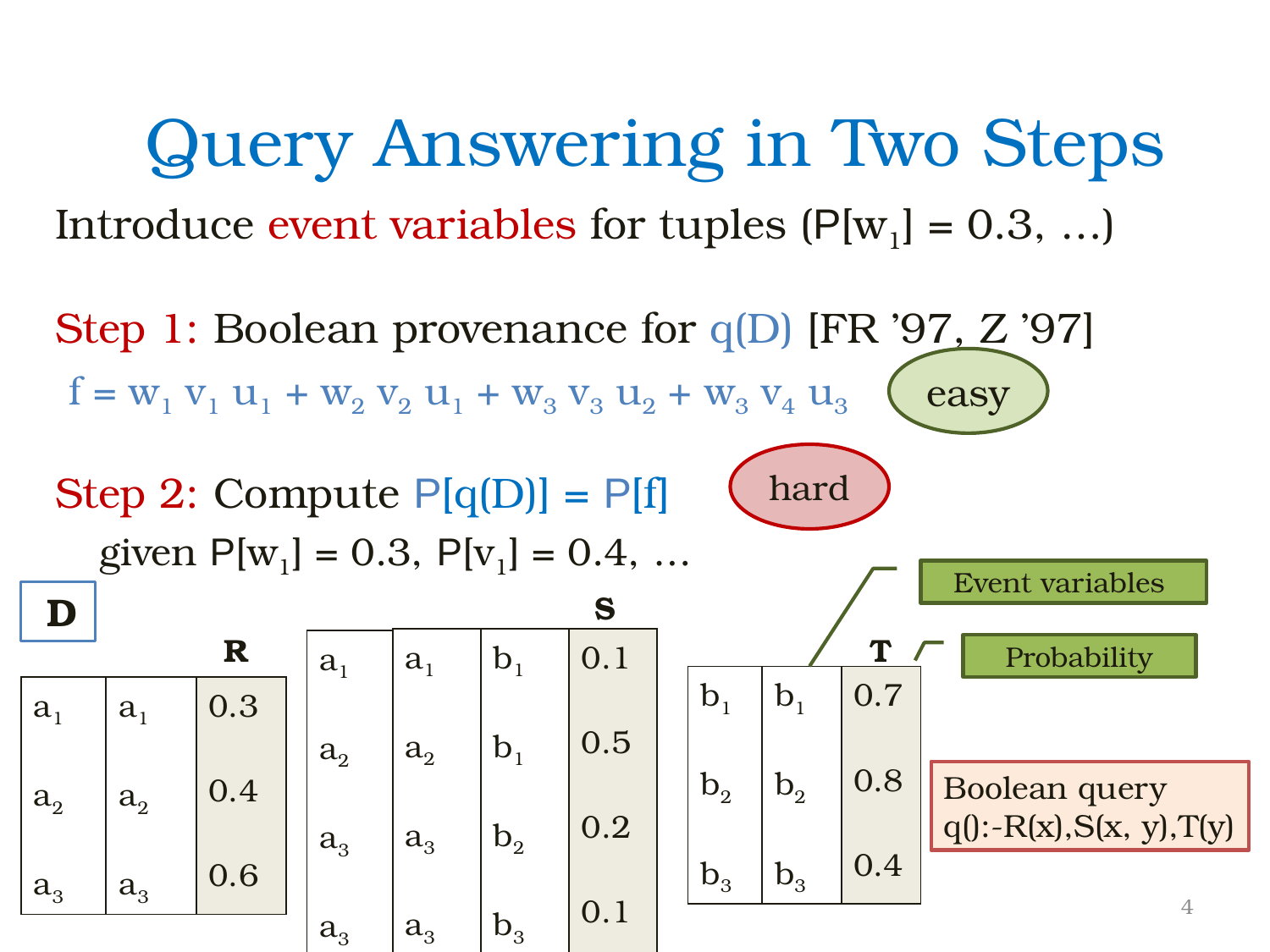

Query Answering in Two Steps
Introduce event variables for tuples (P[w1] = 0.3, …)

Step 1: Boolean provenance for q(D) [FR ’97, Z ’97]
 f = w1 v1 u1 + w2 v2 u1 + w3 v3 u2 + w3 v4 u3

Step 2: Compute P[q(D)] = P[f]
given P[w1] = 0.3, P[v1] = 0.4, …
easy
hard
Event variables
 D
S
R
T
| a1 a2 a3 a3 | b1 b1 b2 b3 | 0.1 0.5 0.2 0.1 |
| --- | --- | --- |
| a1 a2 a3 a3 | b1 b1 b2 b3 | v1 v2 v3 v4 | 0.1 0.5 0.2 0.1 |
| --- | --- | --- | --- |
Probability
| b1 b2 b3 | u1 u2 u3 | 0.7 0.8 0.4 |
| --- | --- | --- |
| b1 b2 b3 | 0.7 0.8 0.4 |
| --- | --- |
| a1 a2 a3 | w1 w2 w3 | 0.3 0.4 0.6 |
| --- | --- | --- |
| a1 a2 a3 | 0.3 0.4 0.6 |
| --- | --- |
Boolean query q():-R(x),S(x, y),T(y)
4